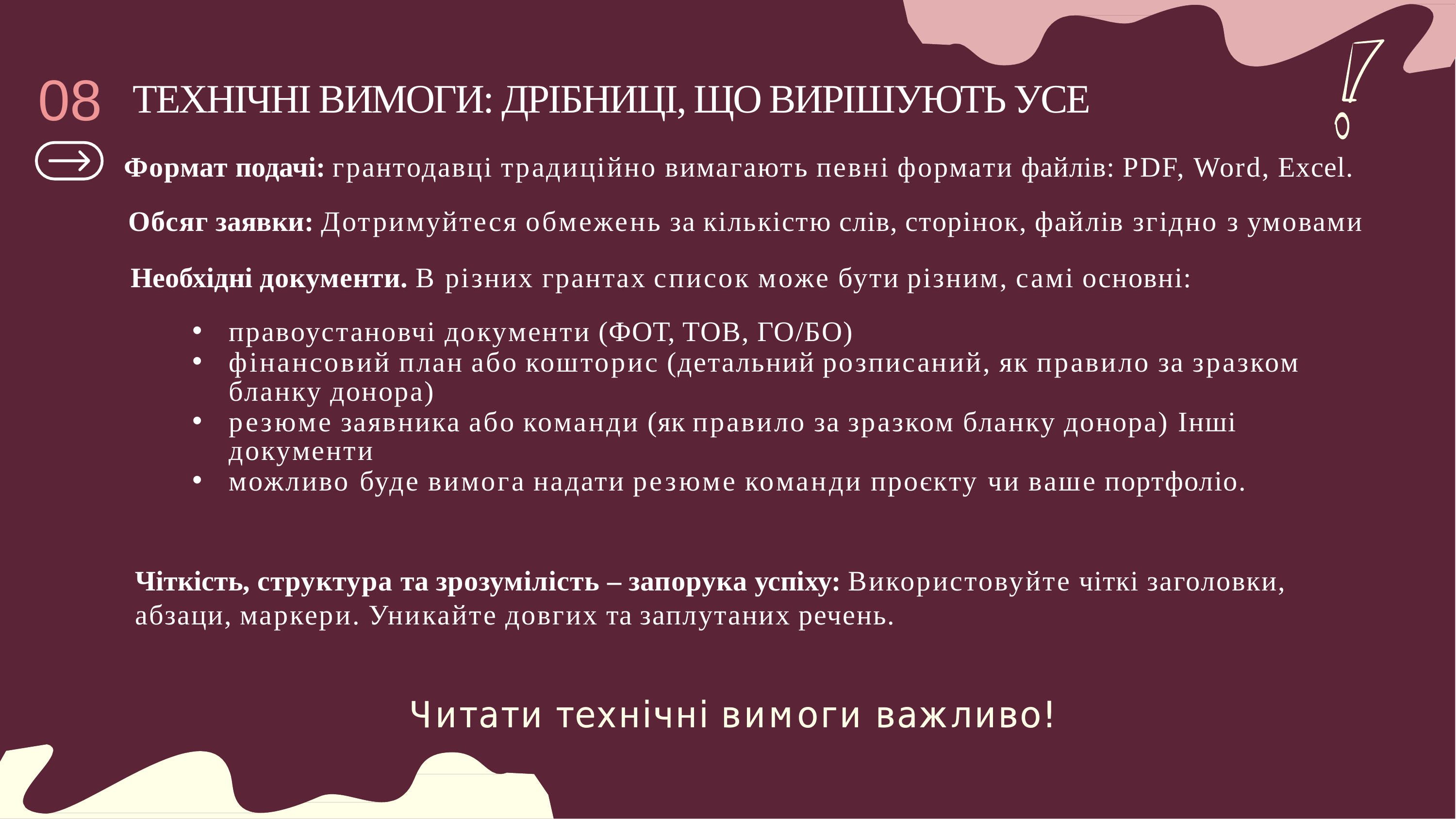

ТЕХНІЧНІ ВИМОГИ: ДРІБНИЦІ, ЩО ВИРІШУЮТЬ УСЕ
08

     Обсяг заявки: Дотримуйтеся обмежень за кількістю слів, сторінок, файлів згідно з умовами

                Необхідні документи. В різних грантах список може бути різним, самі основні:

правоустановчі документи (ФОТ, ТОВ, ГО/БО)
фінансовий план або кошторис (детальний розписаний, як правило за зразком бланку донора)
резюме заявника або команди (як правило за зразком бланку донора) Інші документи
можливо буде вимога надати резюме команди проєкту чи ваше портфоліо.

Формат подачі: грантодавці традиційно вимагають певні формати файлів: PDF, Word, Excel.

Чіткість, структура та зрозумілість – запорука успіху: Використовуйте чіткі заголовки, абзаци, маркери. Уникайте довгих та заплутаних речень.

Читати технічні вимоги важливо!